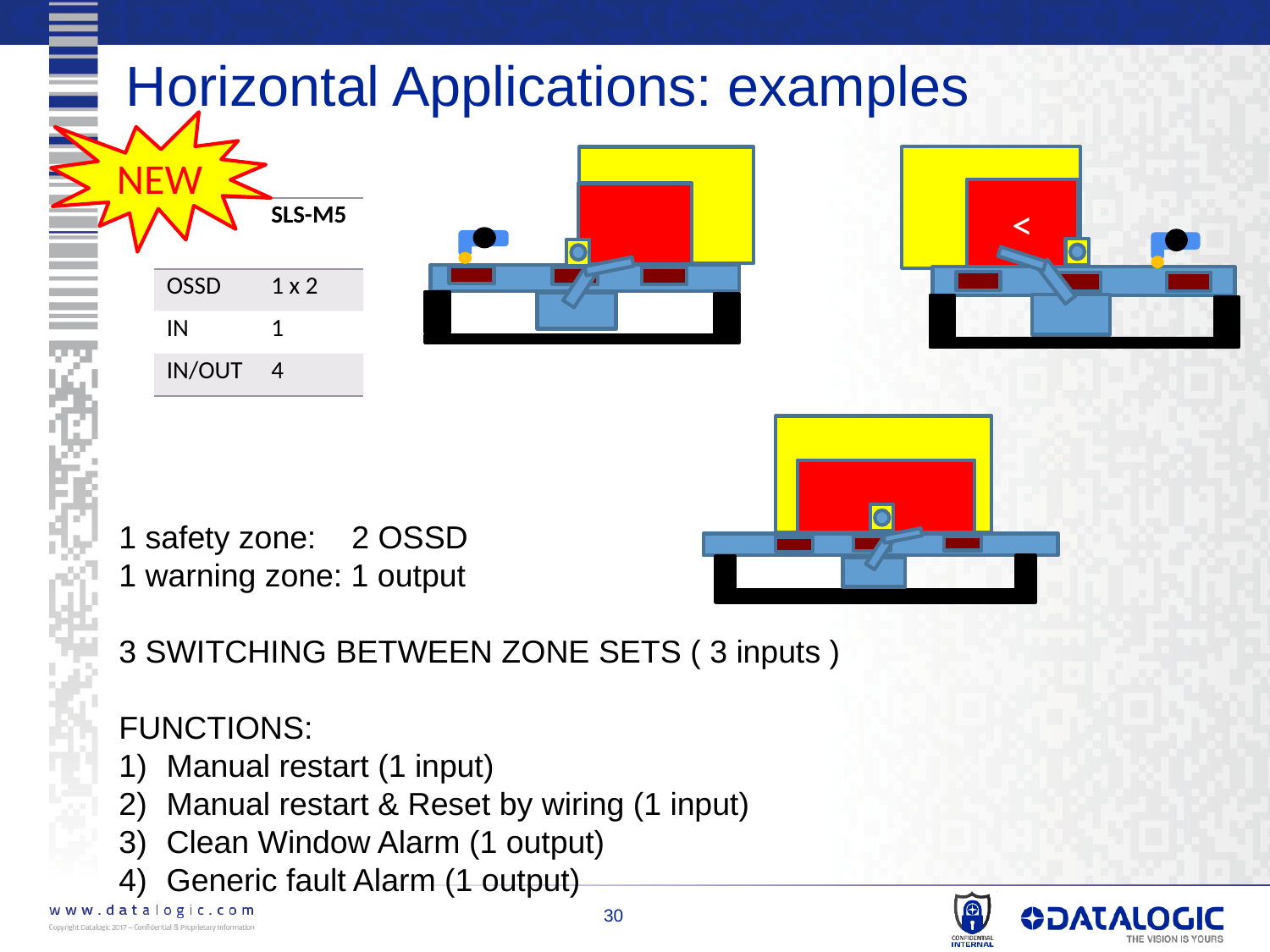

# Horizontal Applications: examples
NEW

<

|  | SLS-M5 |
| --- | --- |
| OSSD | 1 x 2 |
| IN | 1 |
| IN/OUT | 4 |

1 safety zone:    2 OSSD
1 warning zone: 1 output

3 SWITCHING BETWEEN ZONE SETS ( 3 inputs )

FUNCTIONS:
Manual restart (1 input)
Manual restart & Reset by wiring (1 input)
Clean Window Alarm (1 output)
Generic fault Alarm (1 output)

30